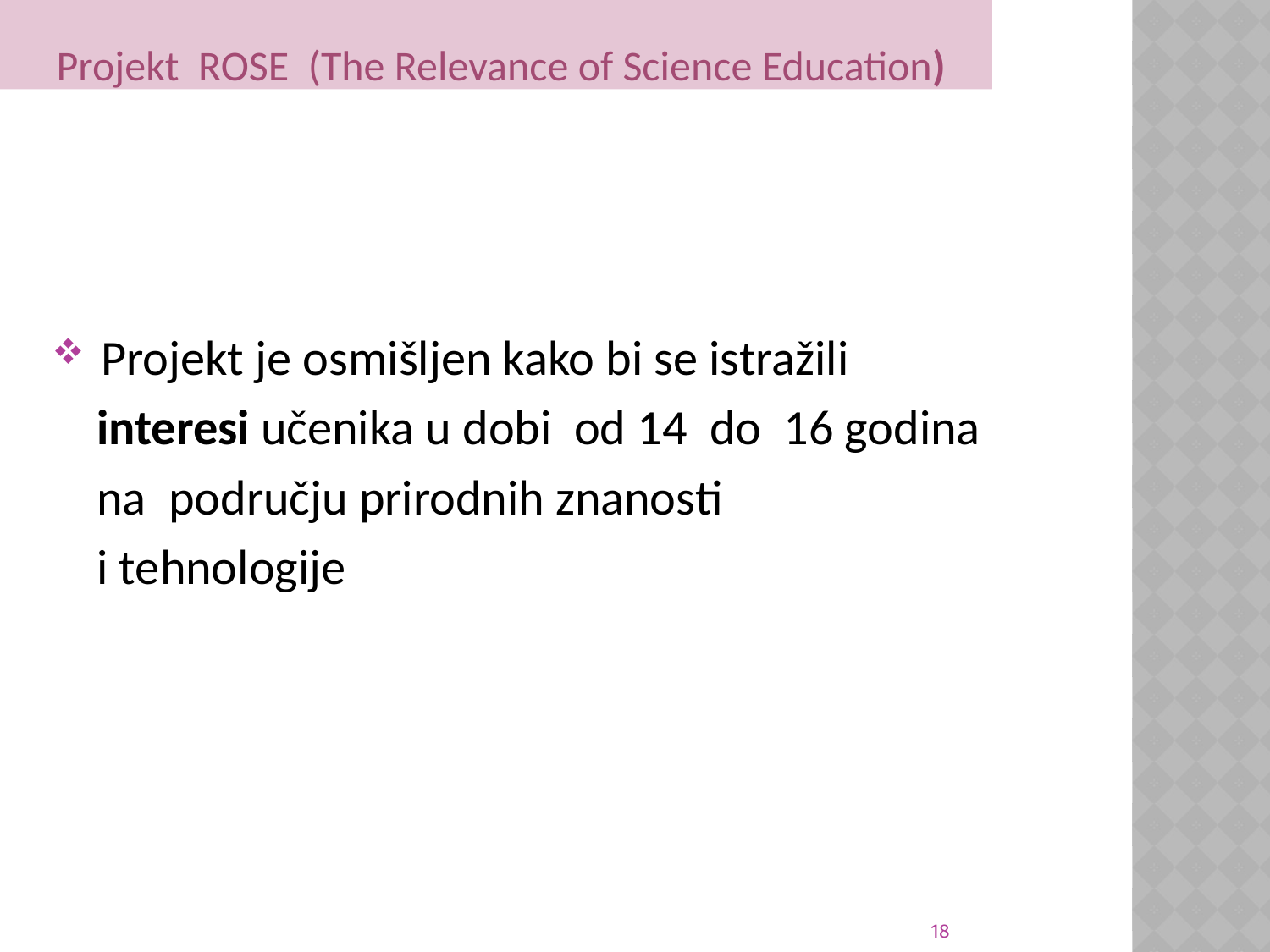

# Projekt  ROSE  (The Relevance of Science Education)

 Projekt je osmišljen kako bi se istražili
    interesi učenika u dobi  od 14  do  16 godina
    na  području prirodnih znanosti
    i tehnologije

18